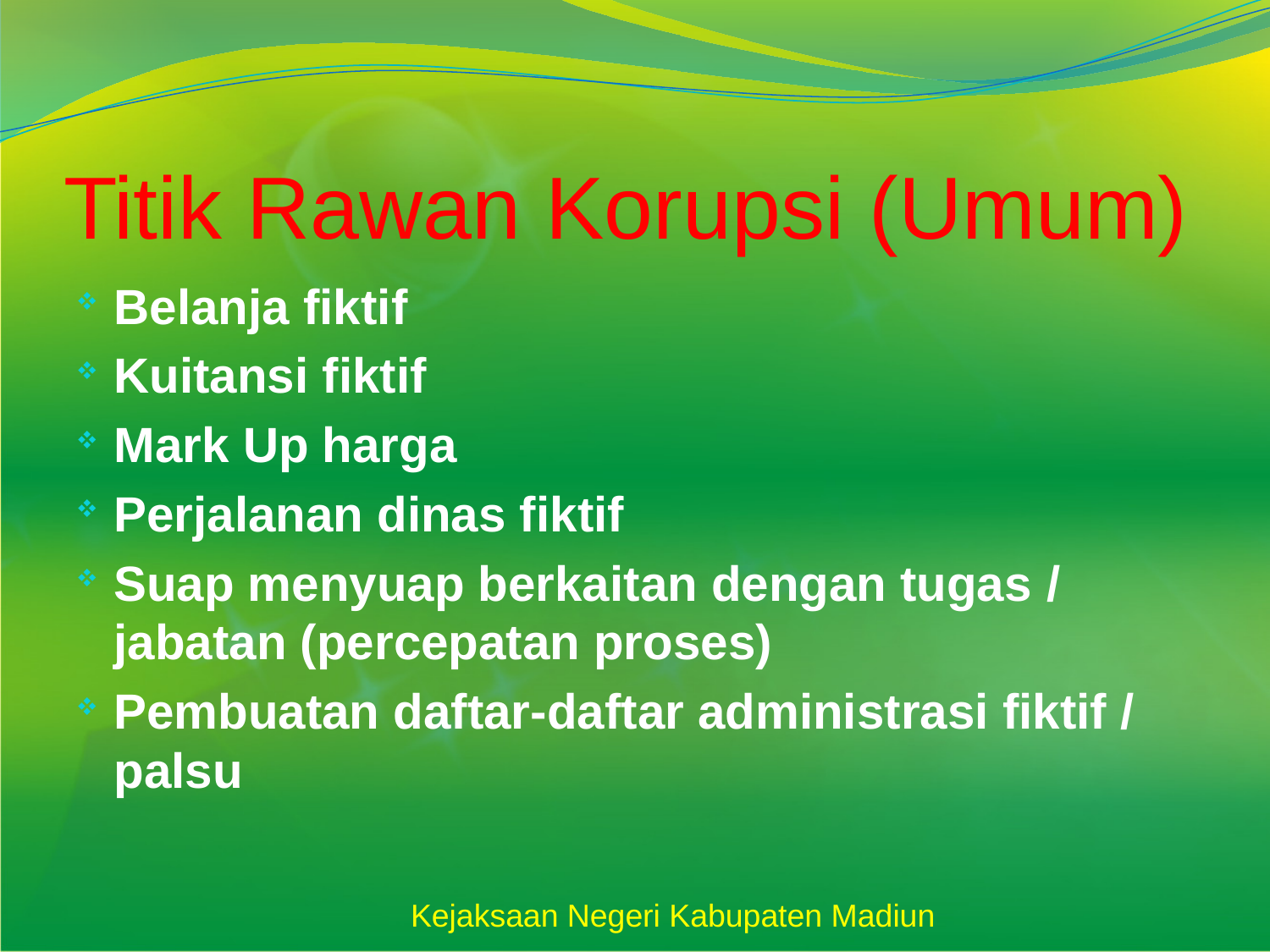

# Titik Rawan Korupsi (Umum)
Belanja fiktif
Kuitansi fiktif
Mark Up harga
Perjalanan dinas fiktif
Suap menyuap berkaitan dengan tugas / jabatan (percepatan proses)
Pembuatan daftar-daftar administrasi fiktif / palsu

Kejaksaan Negeri Kabupaten Madiun